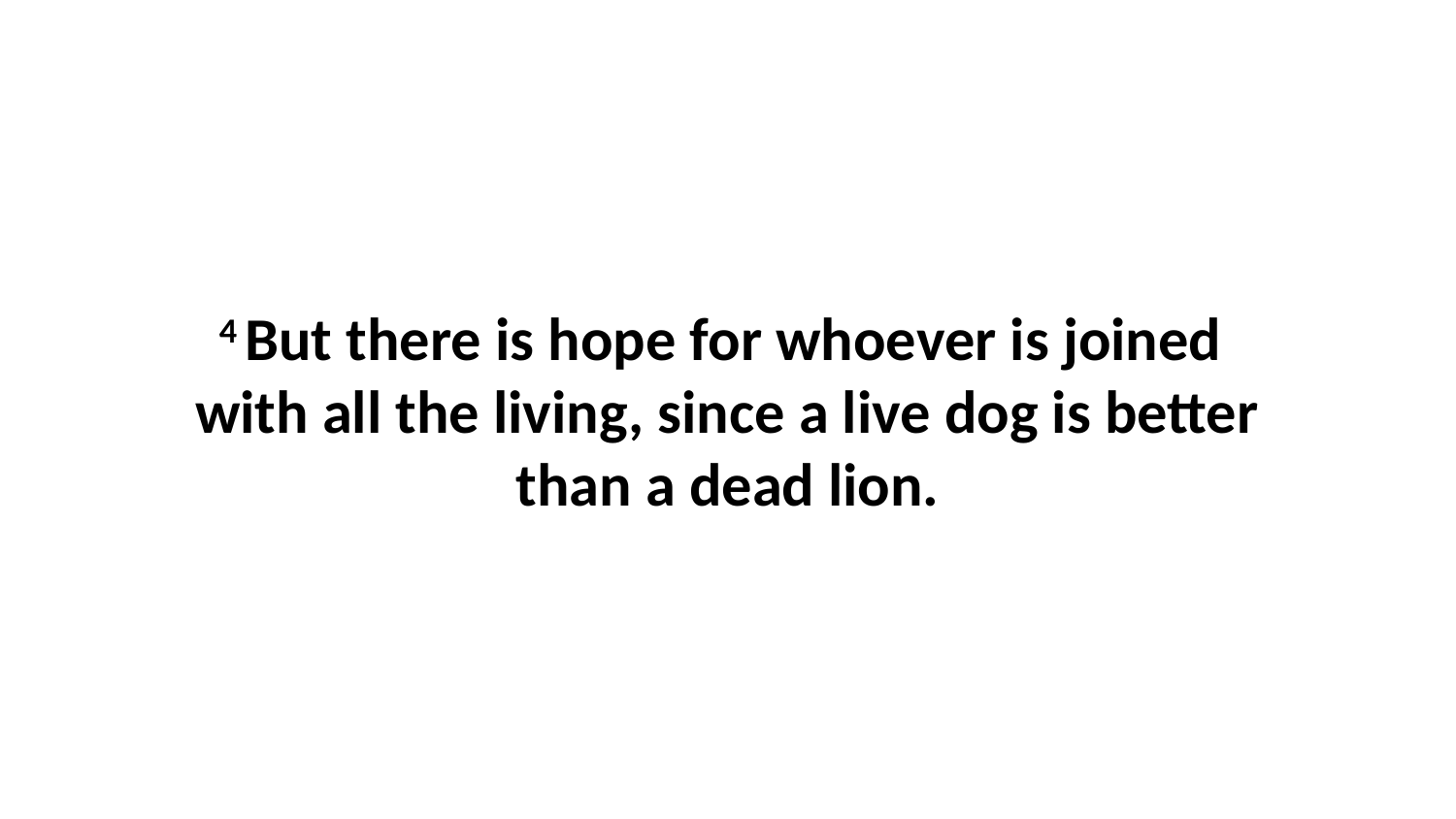

4 But there is hope for whoever is joined  with all the living, since a live dog is better than a dead lion.